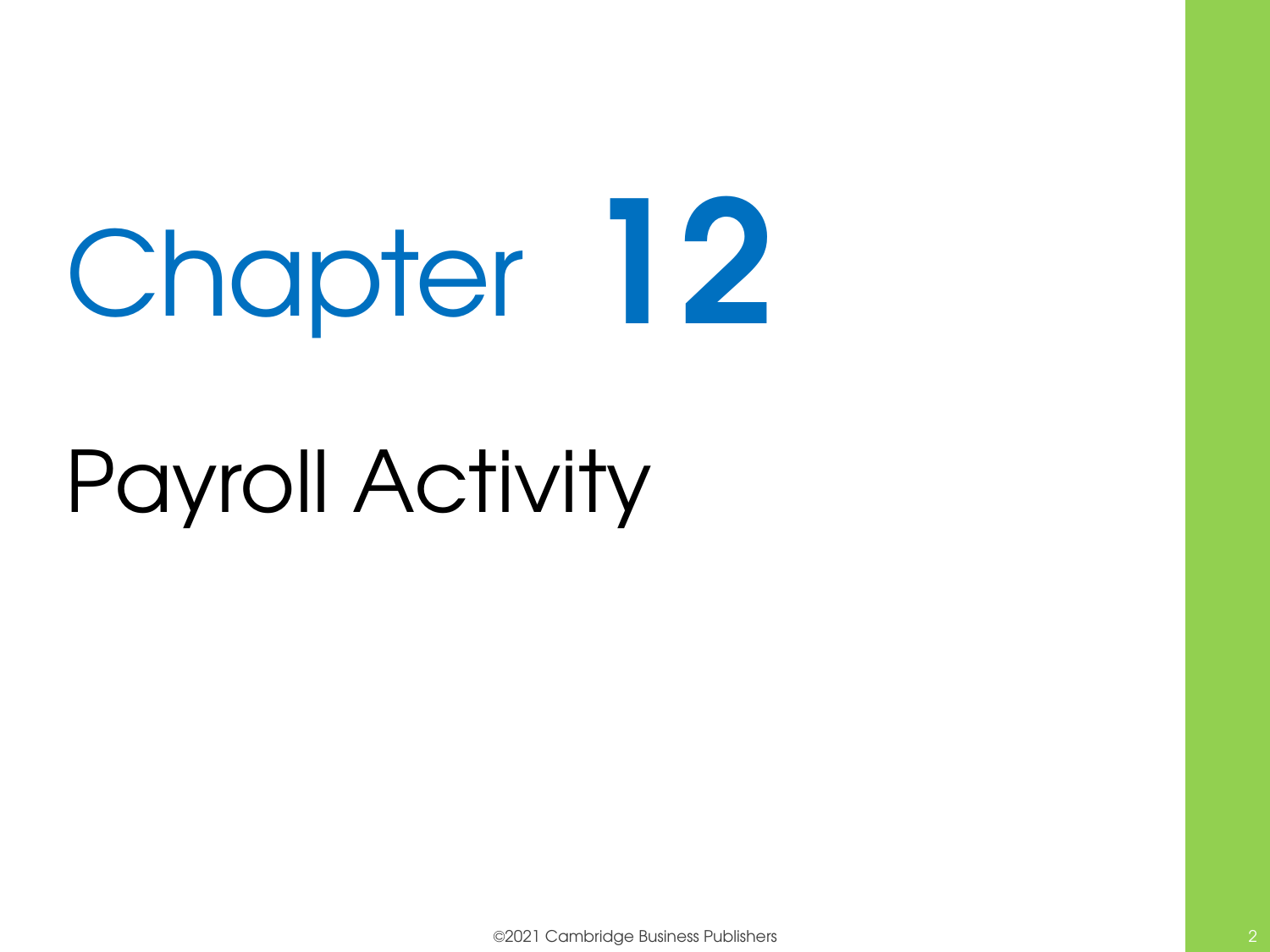

12
# Payroll Activity
2
©2021 Cambridge Business Publishers